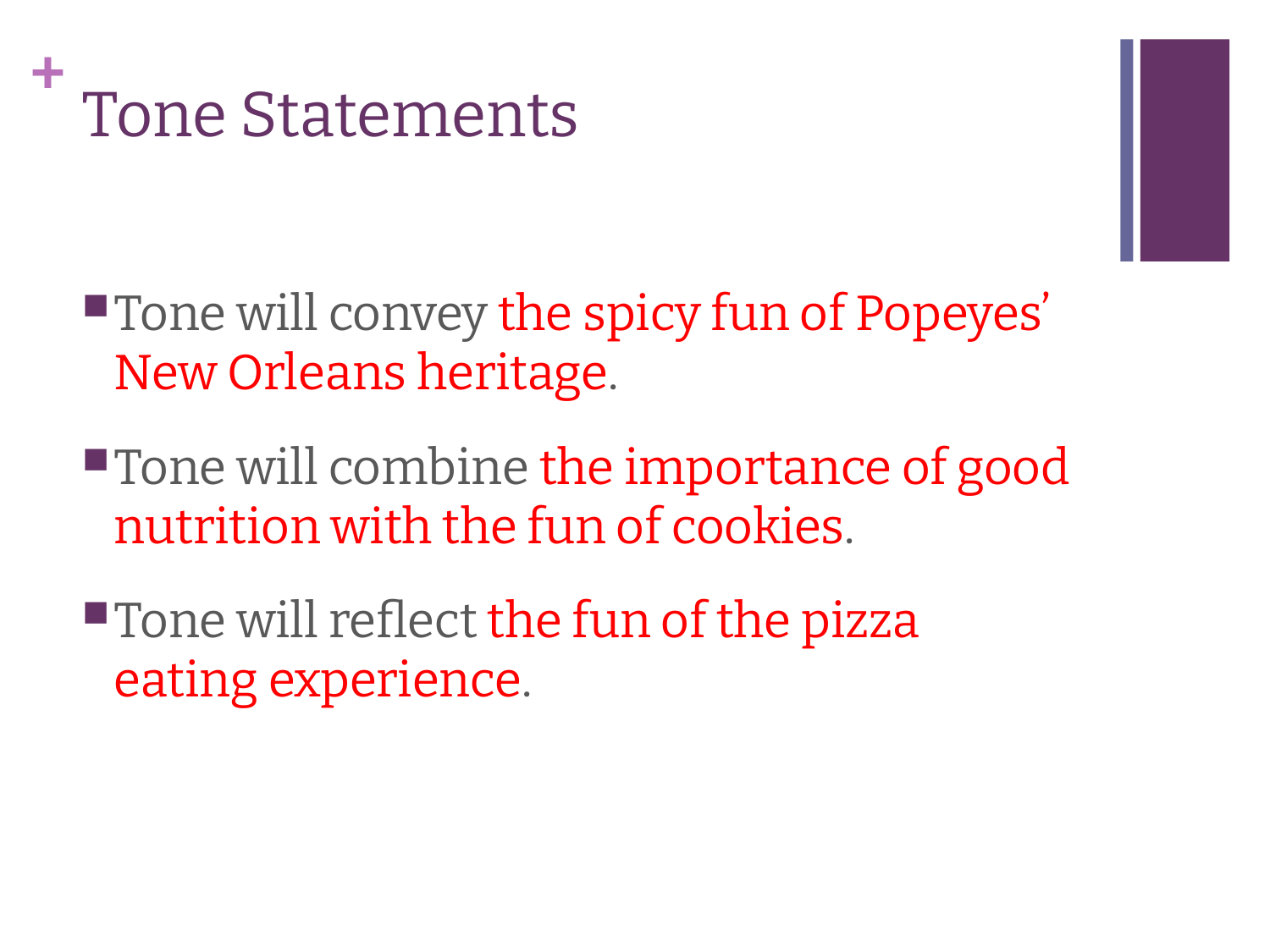

# Tone Statements
Tone will convey the spicy fun of Popeyes’ New Orleans heritage.
Tone will combine the importance of good nutrition with the fun of cookies.
Tone will reflect the fun of the pizza
eating experience.